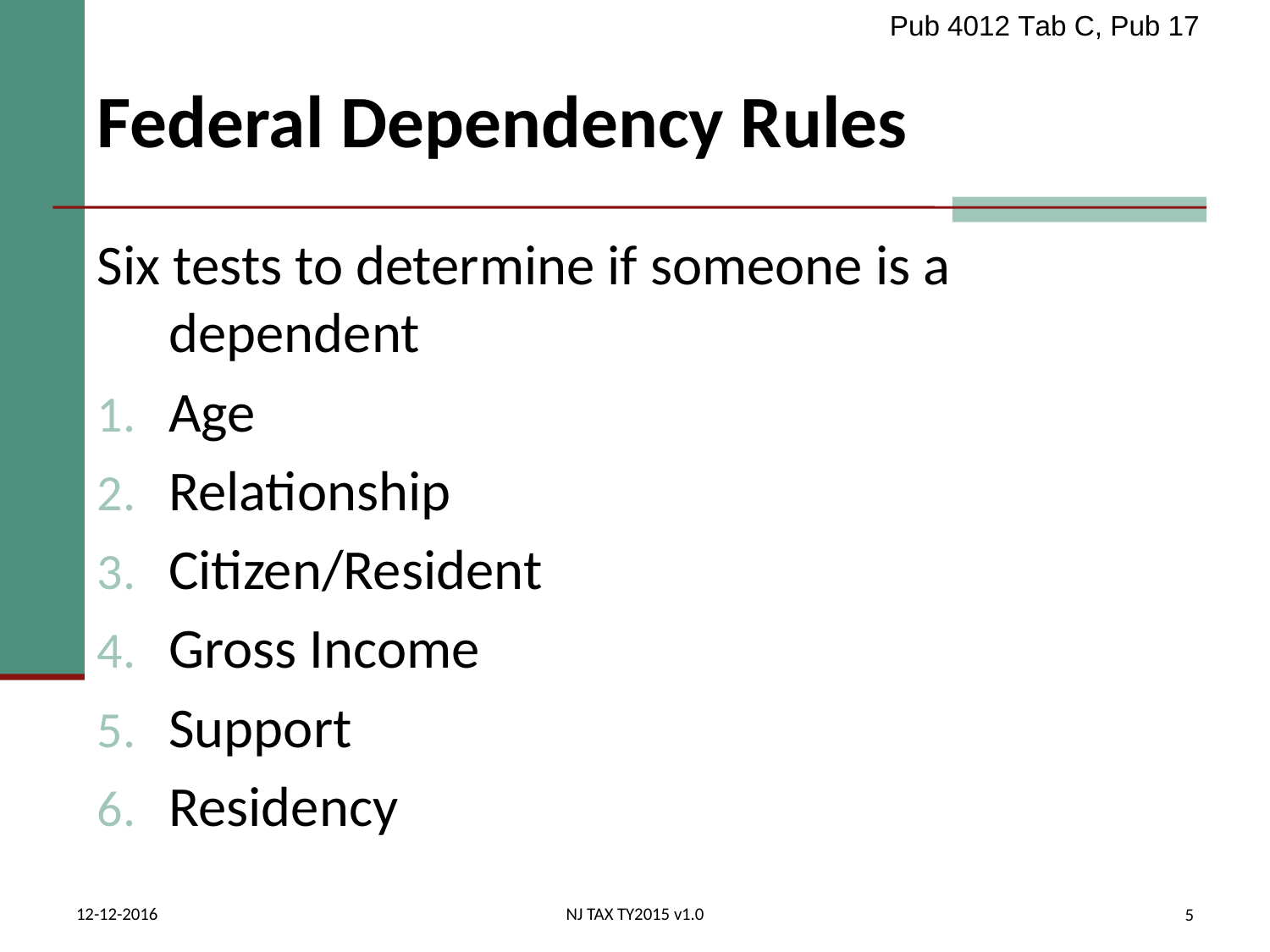

Pub 4012 Tab C, Pub 17
# Federal Dependency Rules
Six tests to determine if someone is a dependent
Age
Relationship
Citizen/Resident
Gross Income
Support
Residency

12-12-2016
NJ TAX TY2015 v1.0
5